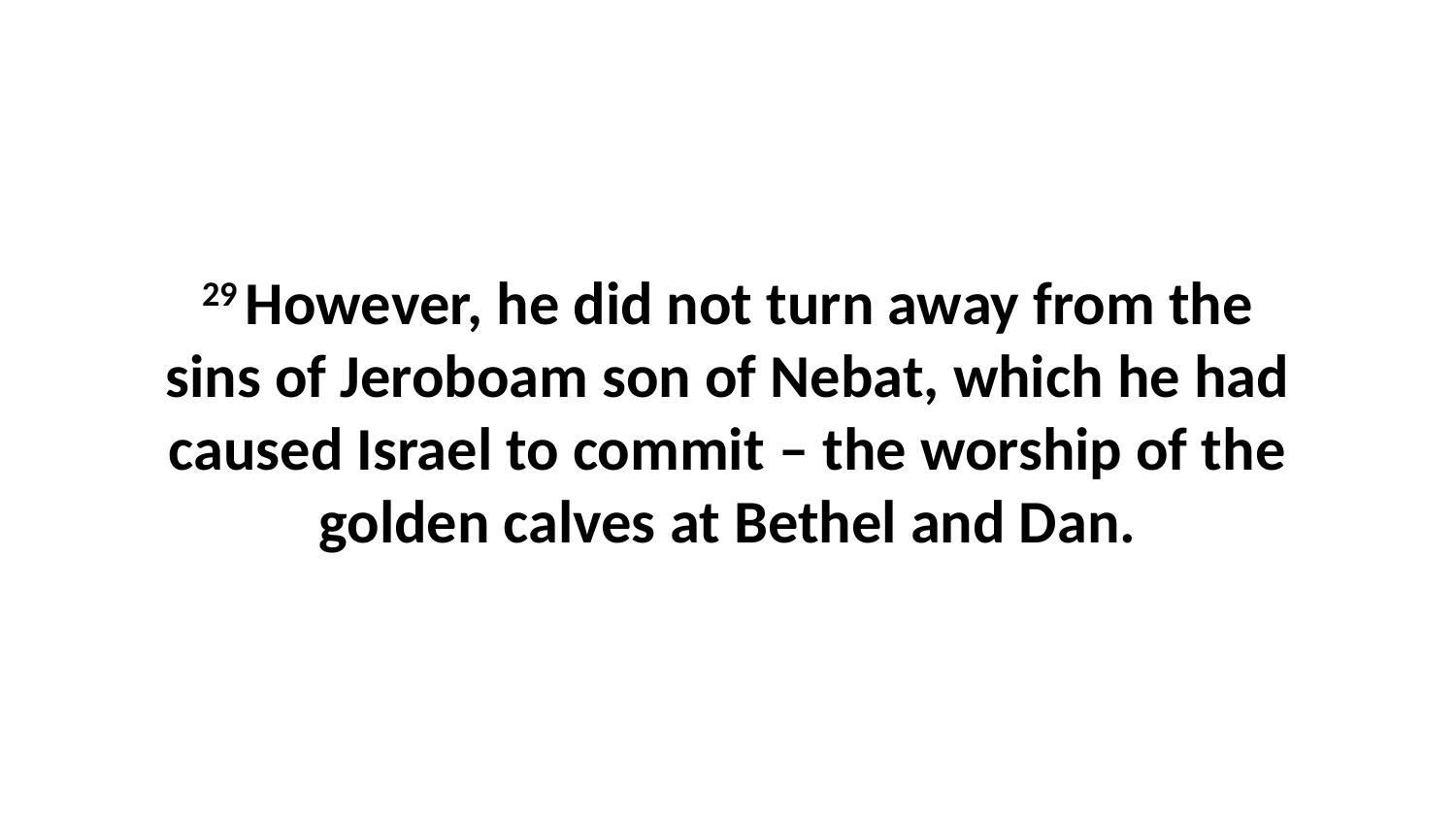

29 However, he did not turn away from the sins of Jeroboam son of Nebat, which he had caused Israel to commit – the worship of the golden calves at Bethel and Dan.